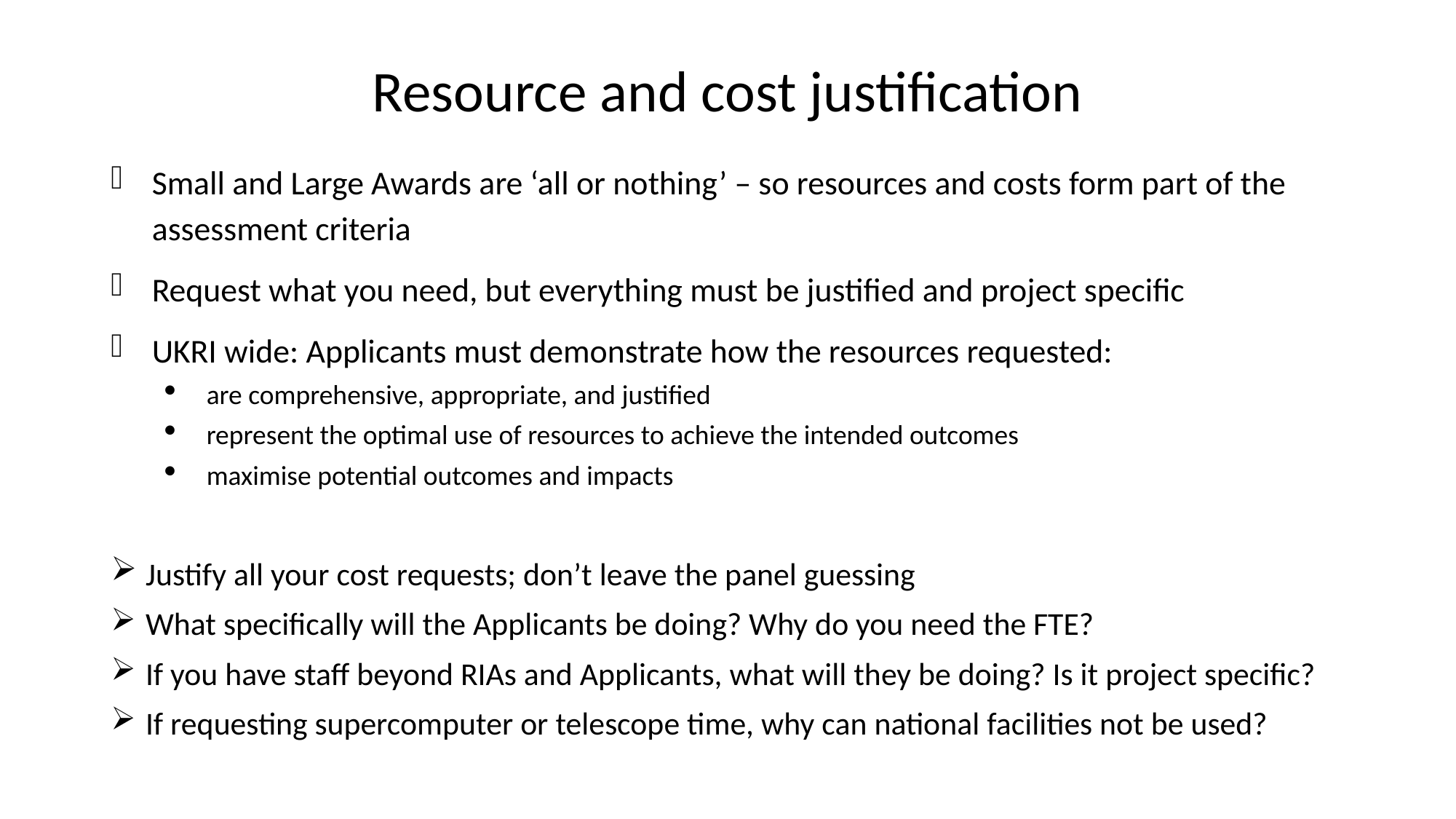

# Resource and cost justification
Small and Large Awards are ‘all or nothing’ – so resources and costs form part of the assessment criteria
Request what you need, but everything must be justified and project specific
UKRI wide: Applicants must demonstrate how the resources requested:
are comprehensive, appropriate, and justified
represent the optimal use of resources to achieve the intended outcomes
maximise potential outcomes and impacts

 Justify all your cost requests; don’t leave the panel guessing
 What specifically will the Applicants be doing? Why do you need the FTE?
 If you have staff beyond RIAs and Applicants, what will they be doing? Is it project specific?
 If requesting supercomputer or telescope time, why can national facilities not be used?